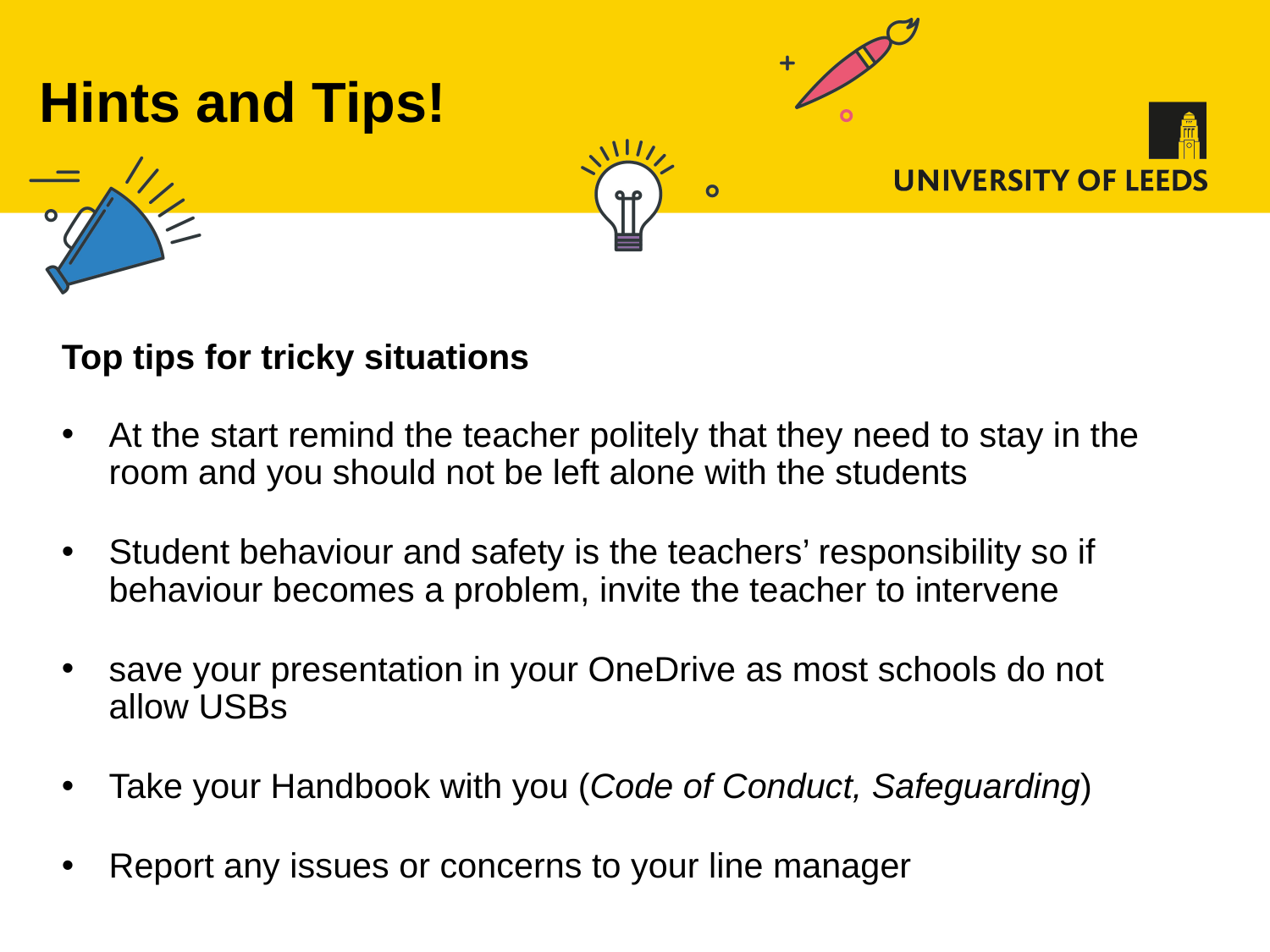

# Hints and Tips!
Top tips for tricky situations

At the start remind the teacher politely that they need to stay in the room and you should not be left alone with the students
Student behaviour and safety is the teachers’ responsibility so if behaviour becomes a problem, invite the teacher to intervene
save your presentation in your OneDrive as most schools do not allow USBs
Take your Handbook with you (Code of Conduct, Safeguarding)
Report any issues or concerns to your line manager